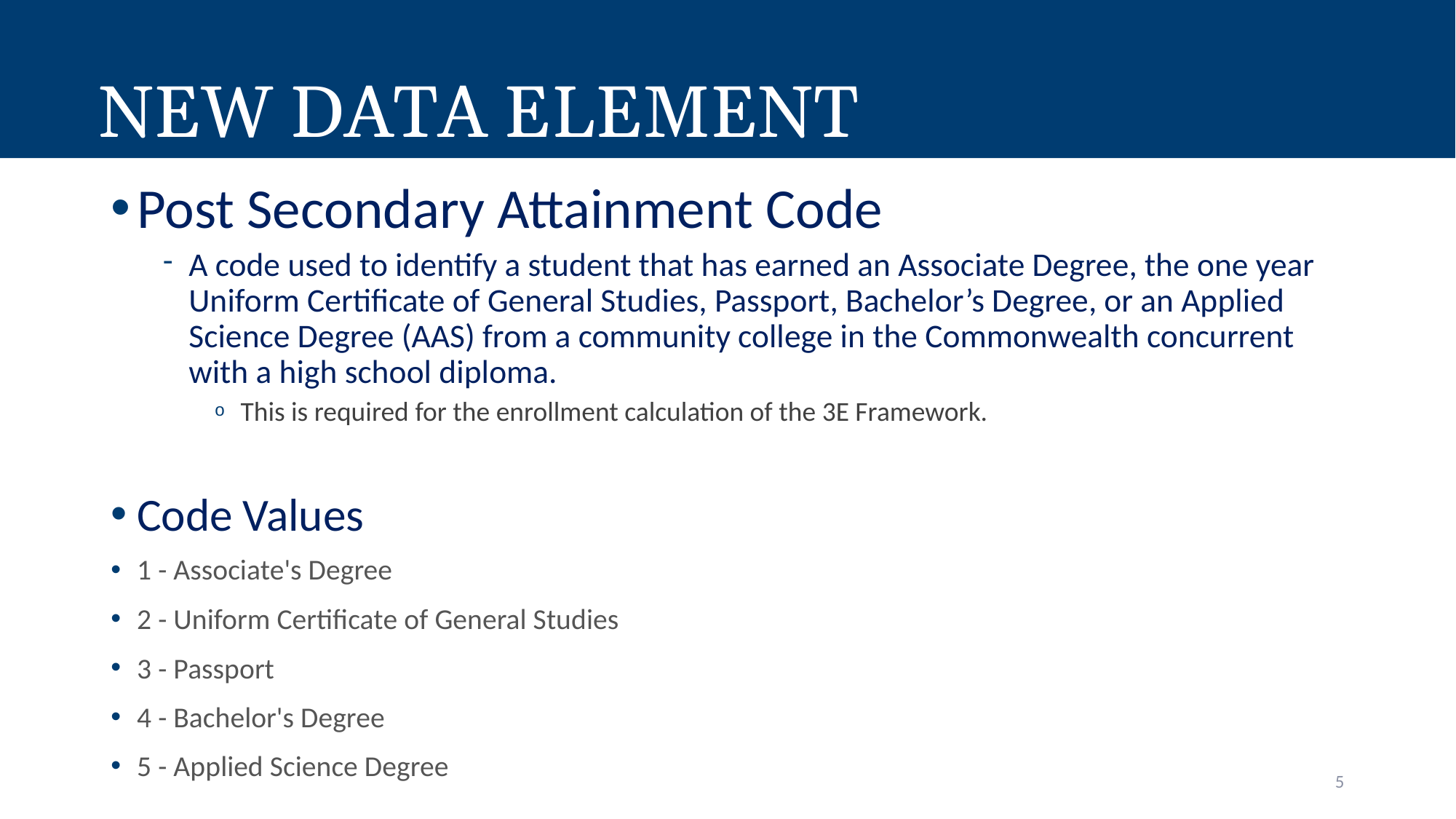

# New Data element
Post Secondary Attainment Code
A code used to identify a student that has earned an Associate Degree, the one year Uniform Certificate of General Studies, Passport, Bachelor’s Degree, or an Applied Science Degree (AAS) from a community college in the Commonwealth concurrent with a high school diploma.
This is required for the enrollment calculation of the 3E Framework.

Code Values
1 - Associate's Degree
2 - Uniform Certificate of General Studies
3 - Passport
4 - Bachelor's Degree
5 - Applied Science Degree

5